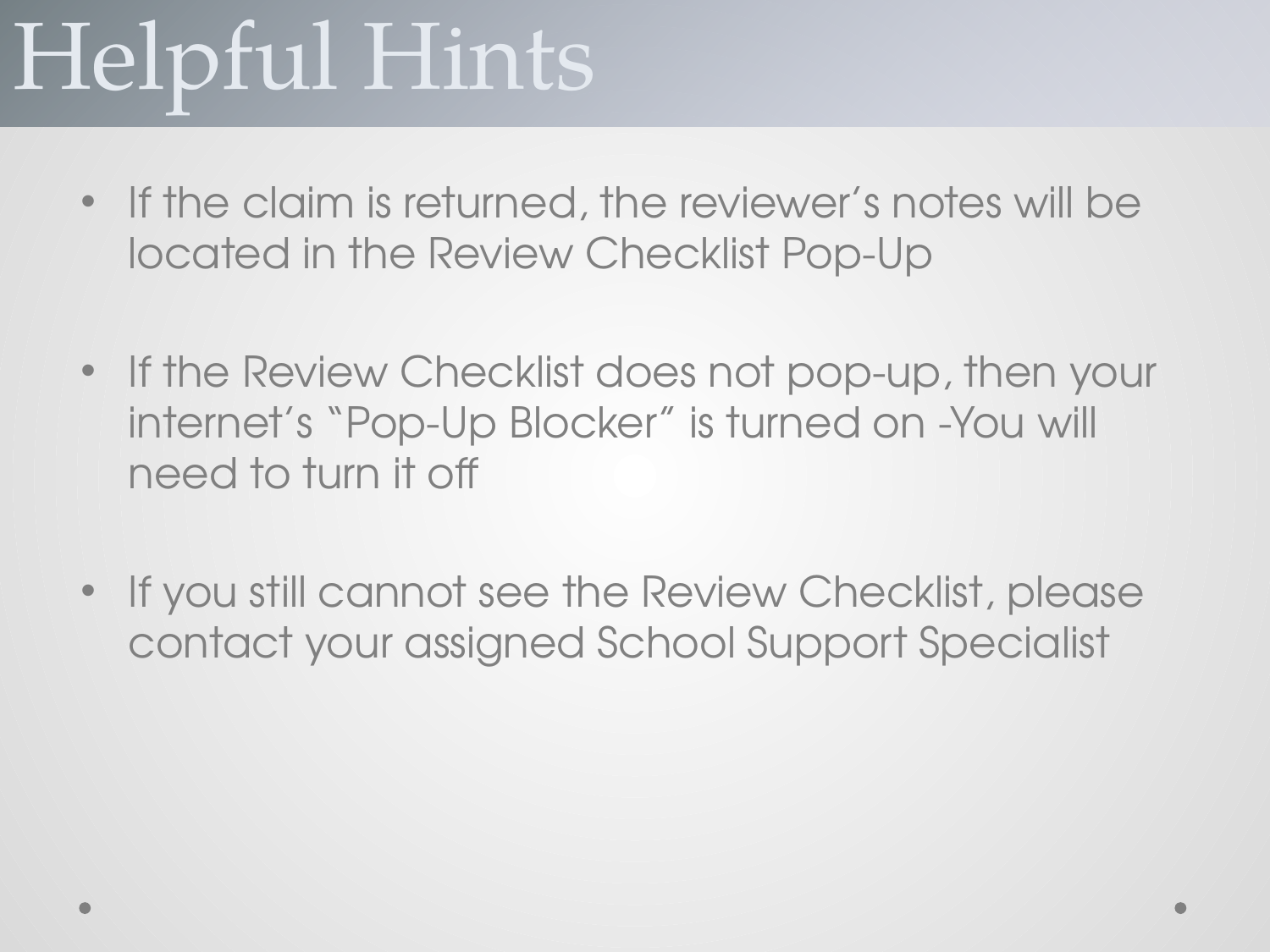

Helpful Hints
If the claim is returned, the reviewer’s notes will be located in the Review Checklist Pop-Up

If the Review Checklist does not pop-up, then your internet’s “Pop-Up Blocker” is turned on -You will need to turn it off

If you still cannot see the Review Checklist, please contact your assigned School Support Specialist